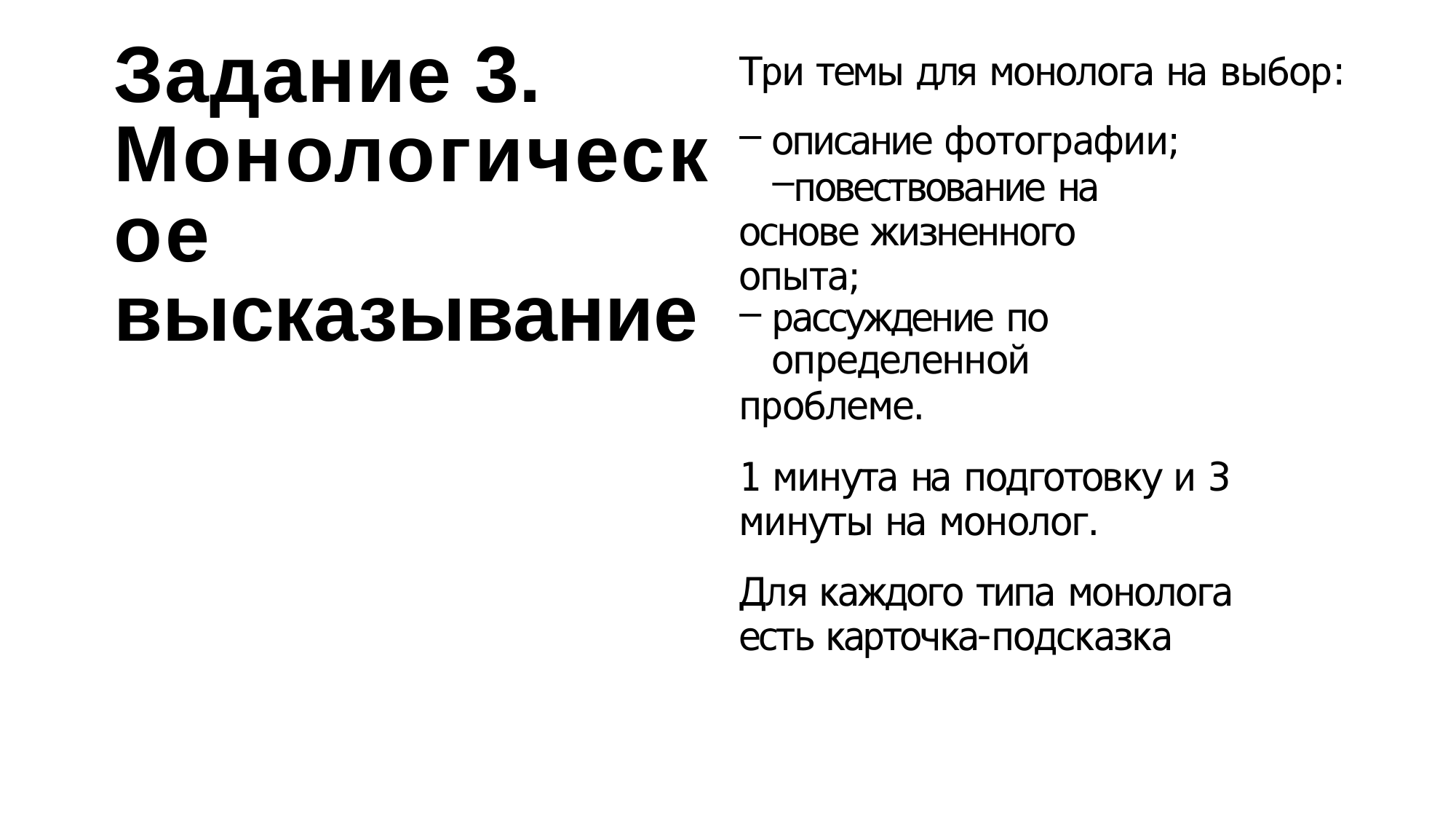

Три темы для монолога на выбор:
описание фотографии;
повествование на основе жизненного опыта;
рассуждение по определенной
проблеме.
1 минута на подготовку и 3 минуты на монолог.
Для каждого типа монолога есть карточка-подсказка
# Задание 3. Монологическое высказывание